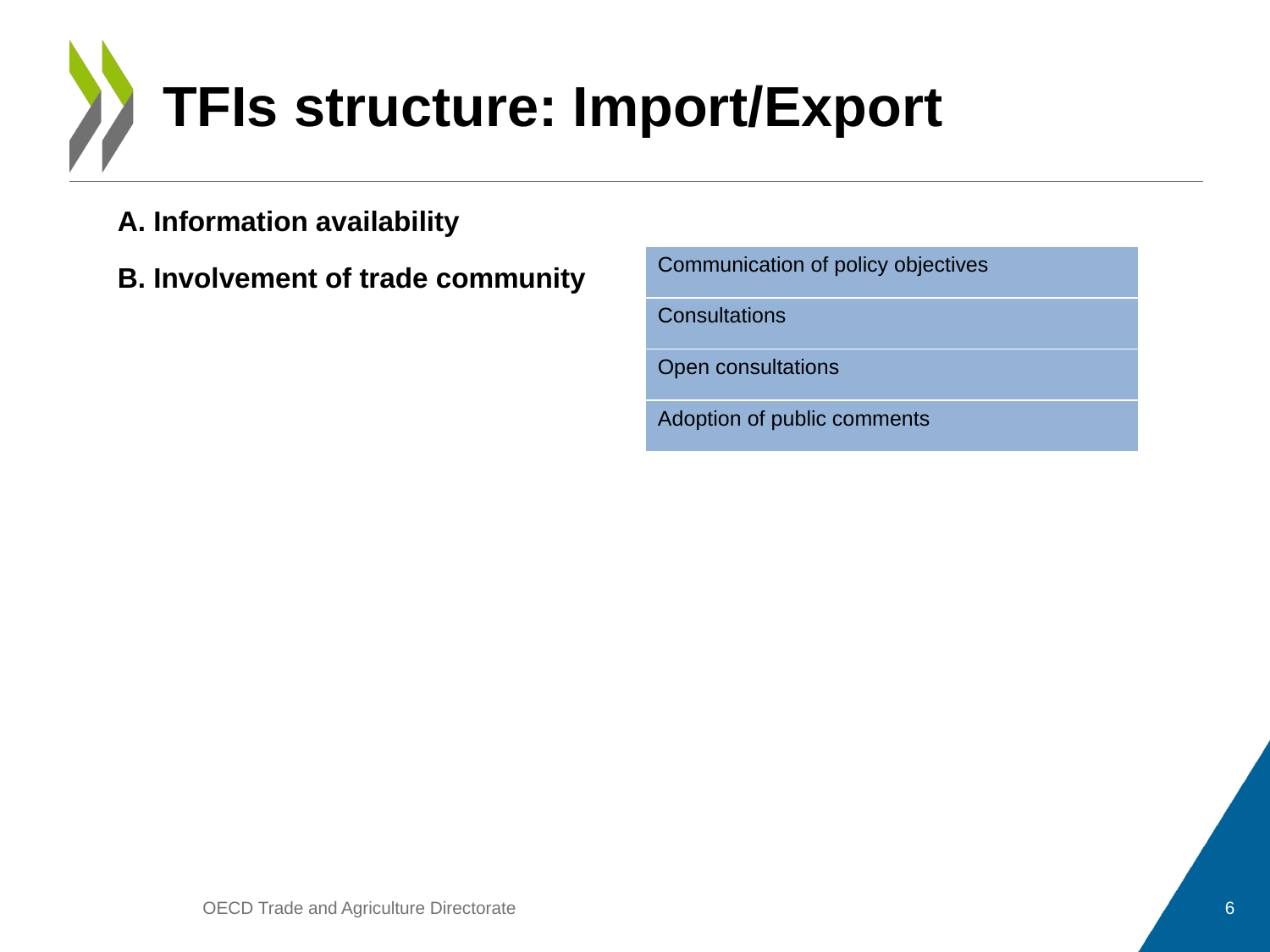

# TFIs structure: Import/Export
| A. Information availability |
| --- |
| Communication of policy objectives |
| --- |
| Consultations |
| Open consultations |
| Adoption of public comments |
| B. Involvement of trade community |
| --- |
OECD Trade and Agriculture Directorate
6